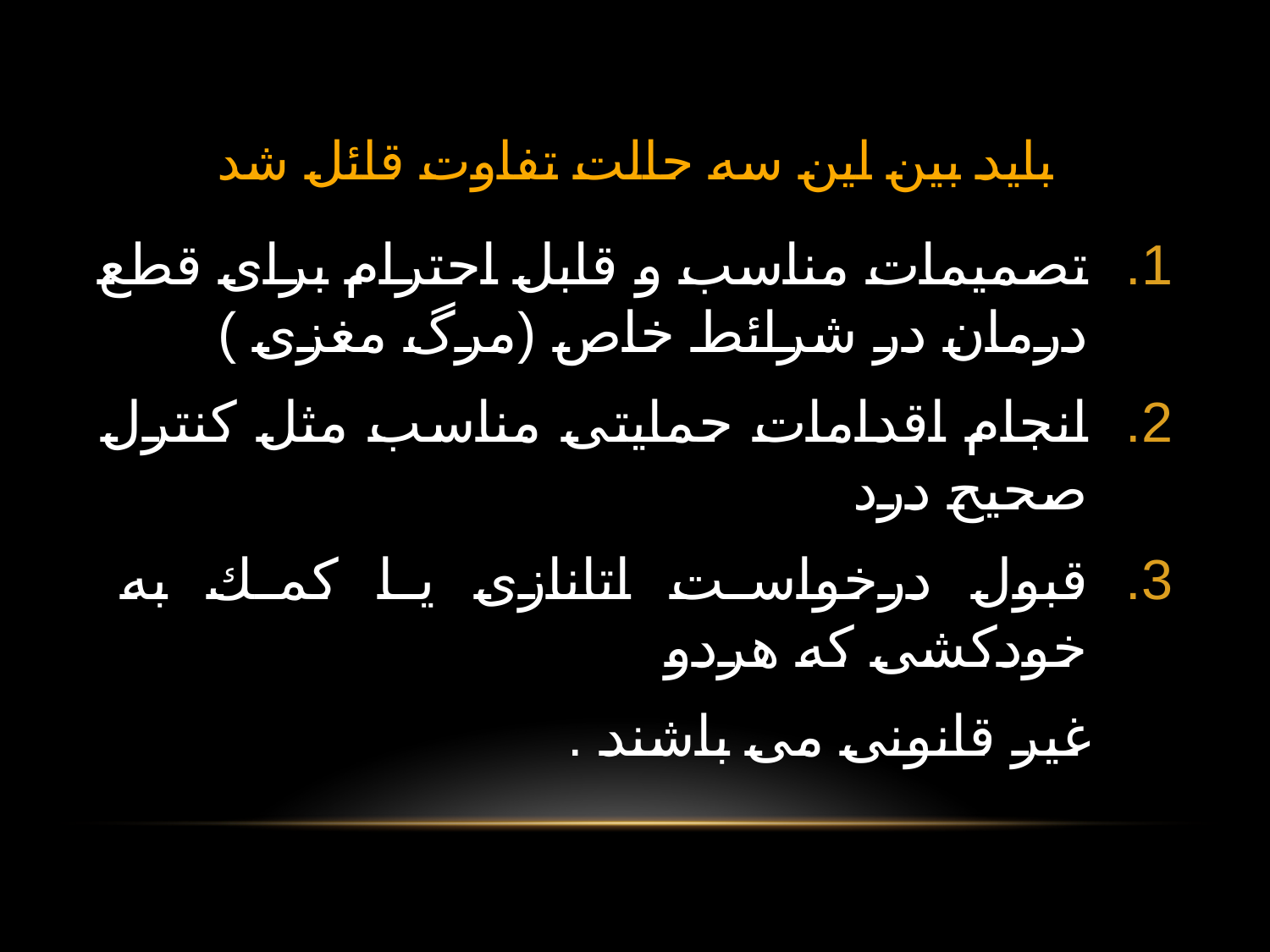

# بايد بين اين سه حالت تفاوت قائل شد
تصميمات مناسب و قابل احترام برای قطع درمان در شرائط خاص (مرگ مغزی )
انجام اقدامات حمايتی مناسب مثل كنترل صحيح درد
قبول درخواست اتانازی يا كمك به خودكشی كه هردو
     غير قانونی می باشند .